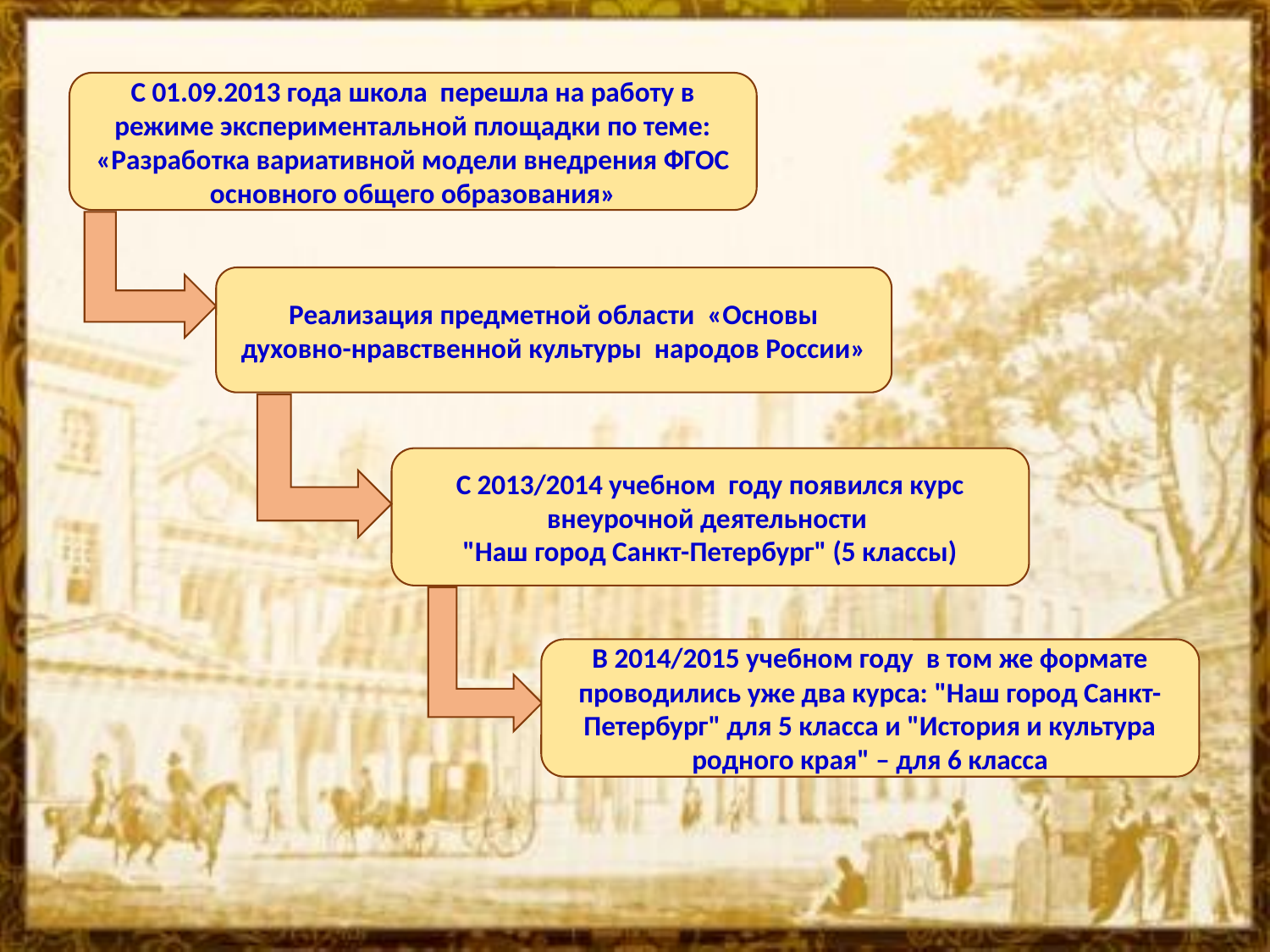

С 01.09.2013 года школа  перешла на работу в режиме экспериментальной площадки по теме: «Разработка вариативной модели внедрения ФГОС основного общего образования»

Реализация предметной области  «Основы духовно-нравственной культуры  народов России»

С 2013/2014 учебном  году появился курс внеурочной деятельности
"Наш город Санкт-Петербург" (5 классы)

В 2014/2015 учебном году  в том же формате проводились уже два курса: "Наш город Санкт-Петербург" для 5 класса и "История и культура родного края" – для 6 класса